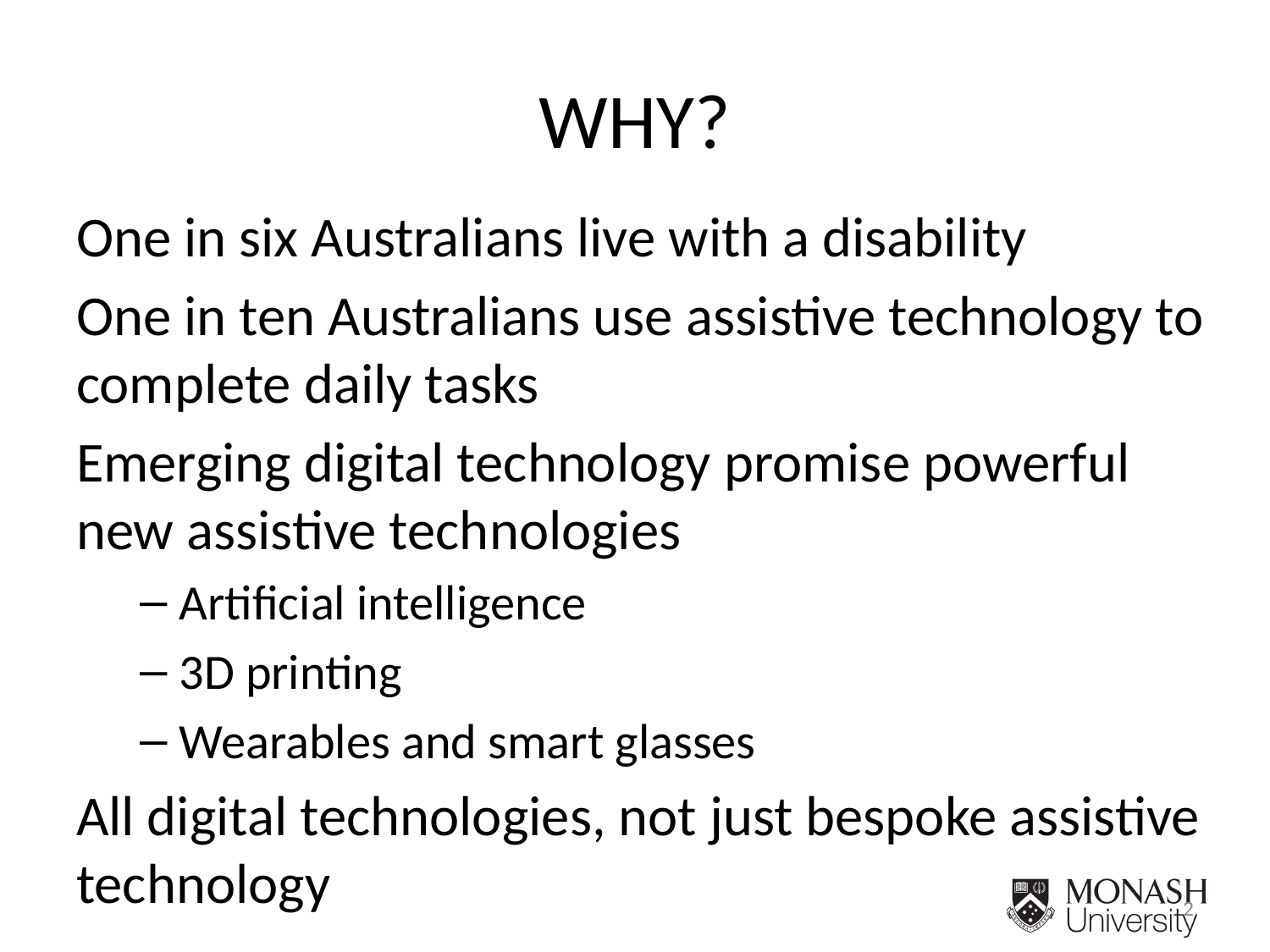

# WHY?
One in six Australians live with a disability
One in ten Australians use assistive technology to complete daily tasks
Emerging digital technology promise powerful new assistive technologies
Artificial intelligence
3D printing
Wearables and smart glasses
All digital technologies, not just bespoke assistive technology

2